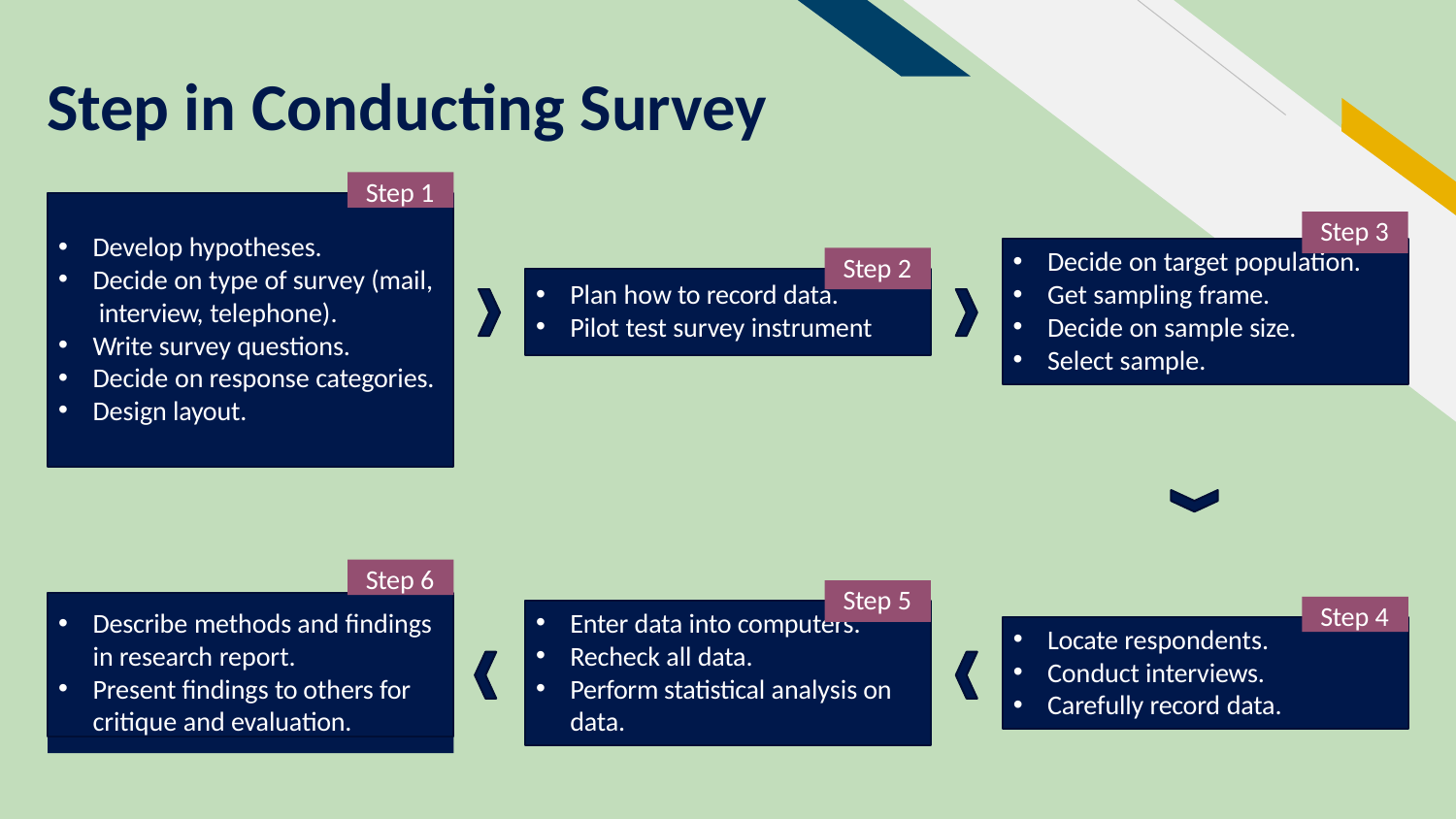

Step in Conducting Survey
Step 1

Step 3
Develop hypotheses.
Decide on type of survey (mail,  interview, telephone).
Write survey questions.
Decide on response categories.
Design layout.

Decide on target population.
Get sampling frame.
Decide on sample size.
Select sample.

Step 2
Plan how to record data.
Pilot test survey instrument

Step 6

Step 5

Describe methods and findings
in research report.
Present findings to others for  critique and evaluation.
Step 4

Enter data into computers.
Recheck all data.
Perform statistical analysis on  data.

Locate respondents.
Conduct interviews.
Carefully record data.